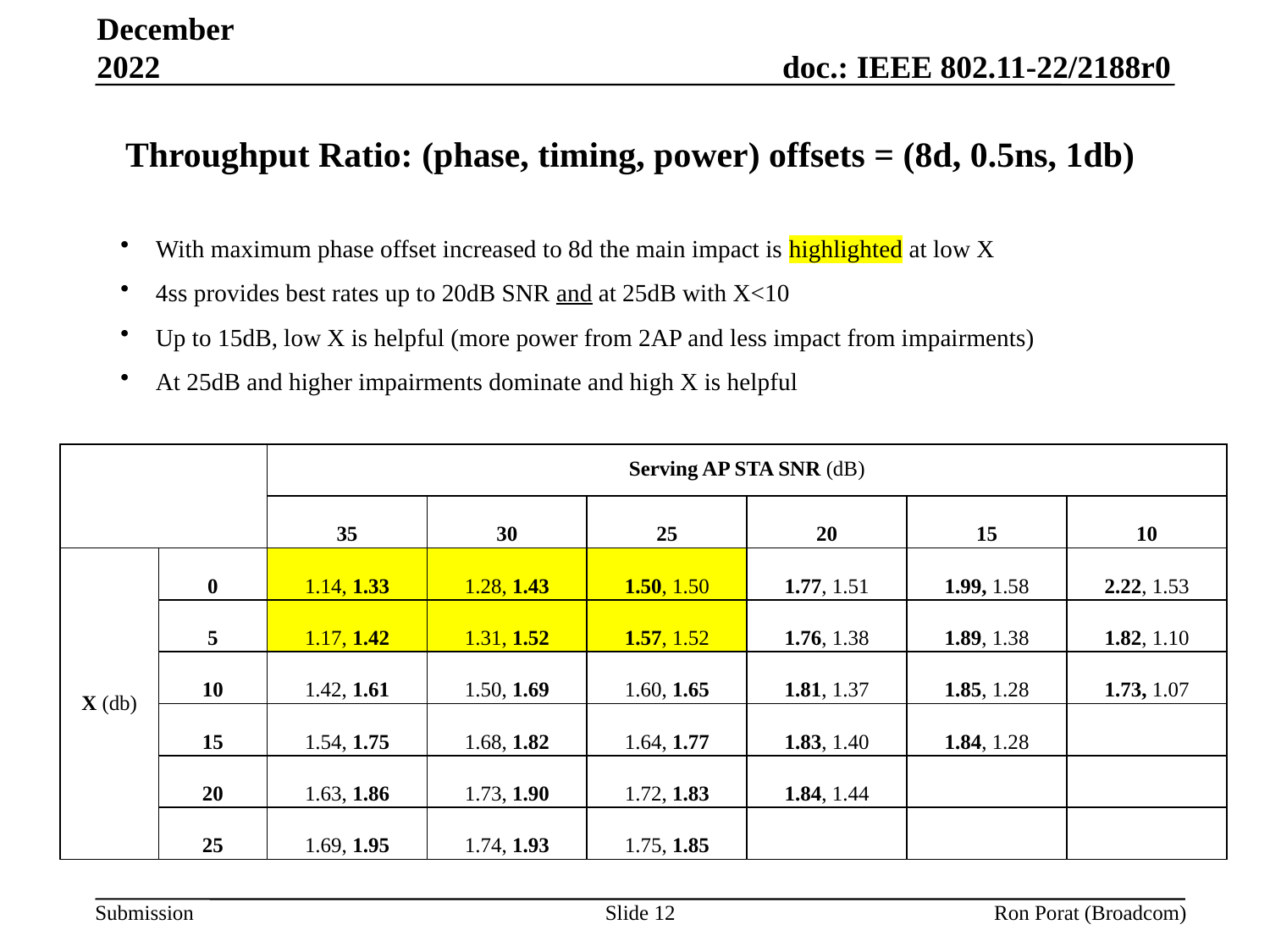

December 2022
# Throughput Ratio: (phase, timing, power) offsets = (8d, 0.5ns, 1db)
With maximum phase offset increased to 8d the main impact is highlighted at low X
4ss provides best rates up to 20dB SNR and at 25dB with X<10
Up to 15dB, low X is helpful (more power from 2AP and less impact from impairments)
At 25dB and higher impairments dominate and high X is helpful

|  |  | Serving AP STA SNR (dB) |  |  |  |  |  |
| --- | --- | --- | --- | --- | --- | --- | --- |
|  |  | 35 | 30 | 25 | 20 | 15 | 10 |
| X (db) | 0 | 1.14, 1.33 | 1.28, 1.43 | 1.50, 1.50 | 1.77, 1.51 | 1.99, 1.58 | 2.22, 1.53 |
|  | 5 | 1.17, 1.42 | 1.31, 1.52 | 1.57, 1.52 | 1.76, 1.38 | 1.89, 1.38 | 1.82, 1.10 |
|  | 10 | 1.42, 1.61 | 1.50, 1.69 | 1.60, 1.65 | 1.81, 1.37 | 1.85, 1.28 | 1.73, 1.07 |
|  | 15 | 1.54, 1.75 | 1.68, 1.82 | 1.64, 1.77 | 1.83, 1.40 | 1.84, 1.28 |  |
|  | 20 | 1.63, 1.86 | 1.73, 1.90 | 1.72, 1.83 | 1.84, 1.44 |  |  |
|  | 25 | 1.69, 1.95 | 1.74, 1.93 | 1.75, 1.85 |  |  |  |
Slide 12
Ron Porat (Broadcom)